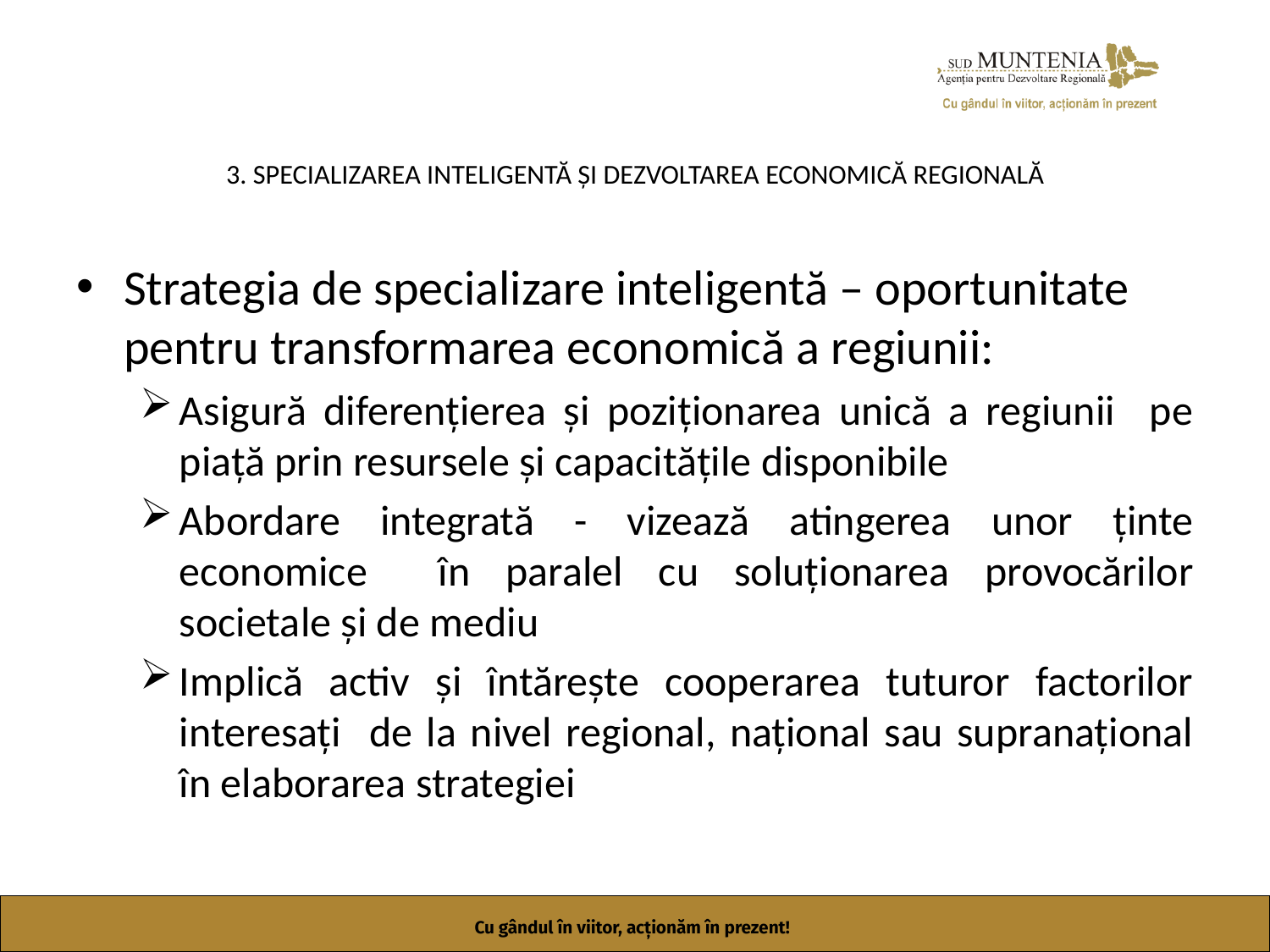

# 3. SPECIALIZAREA INTELIGENTĂ ȘI DEZVOLTAREA ECONOMICĂ REGIONALĂ
Strategia de specializare inteligentă – oportunitate pentru transformarea economică a regiunii:
Asigură diferențierea și poziționarea unică a regiunii  pe piață prin resursele și capacitățile disponibile
Abordare integrată - vizează atingerea unor ținte economice  în paralel cu soluționarea provocărilor societale și de mediu
Implică activ și întărește cooperarea tuturor factorilor interesați  de la nivel regional, național sau supranațional în elaborarea strategiei